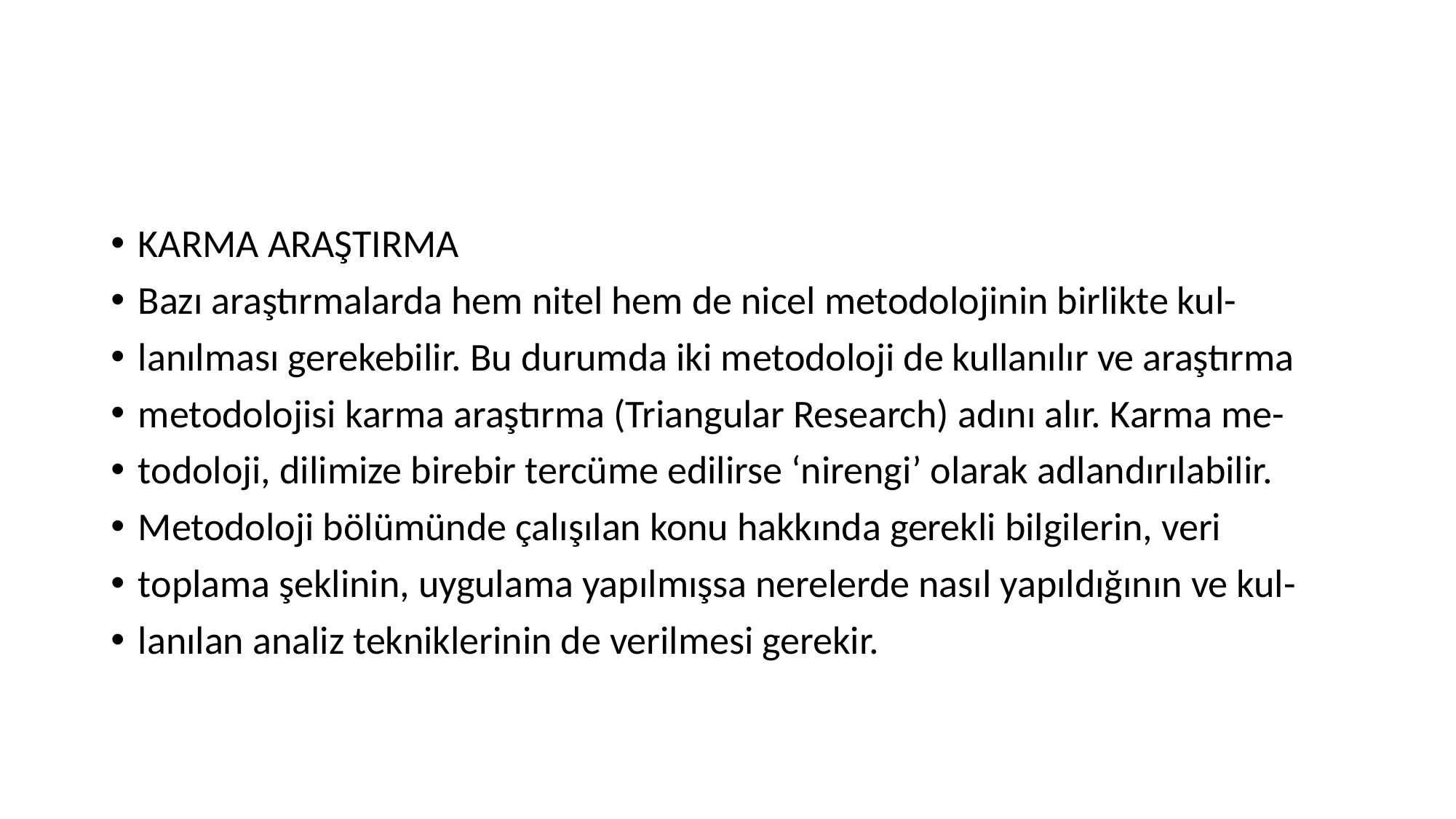

#
KARMA ARAŞTIRMA
Bazı araştırmalarda hem nitel hem de nicel metodolojinin birlikte kul-
lanılması gerekebilir. Bu durumda iki metodoloji de kullanılır ve araştırma
metodolojisi karma araştırma (Triangular Research) adını alır. Karma me-
todoloji, dilimize birebir tercüme edilirse ‘nirengi’ olarak adlandırılabilir.
Metodoloji bölümünde çalışılan konu hakkında gerekli bilgilerin, veri
toplama şeklinin, uygulama yapılmışsa nerelerde nasıl yapıldığının ve kul-
lanılan analiz tekniklerinin de verilmesi gerekir.